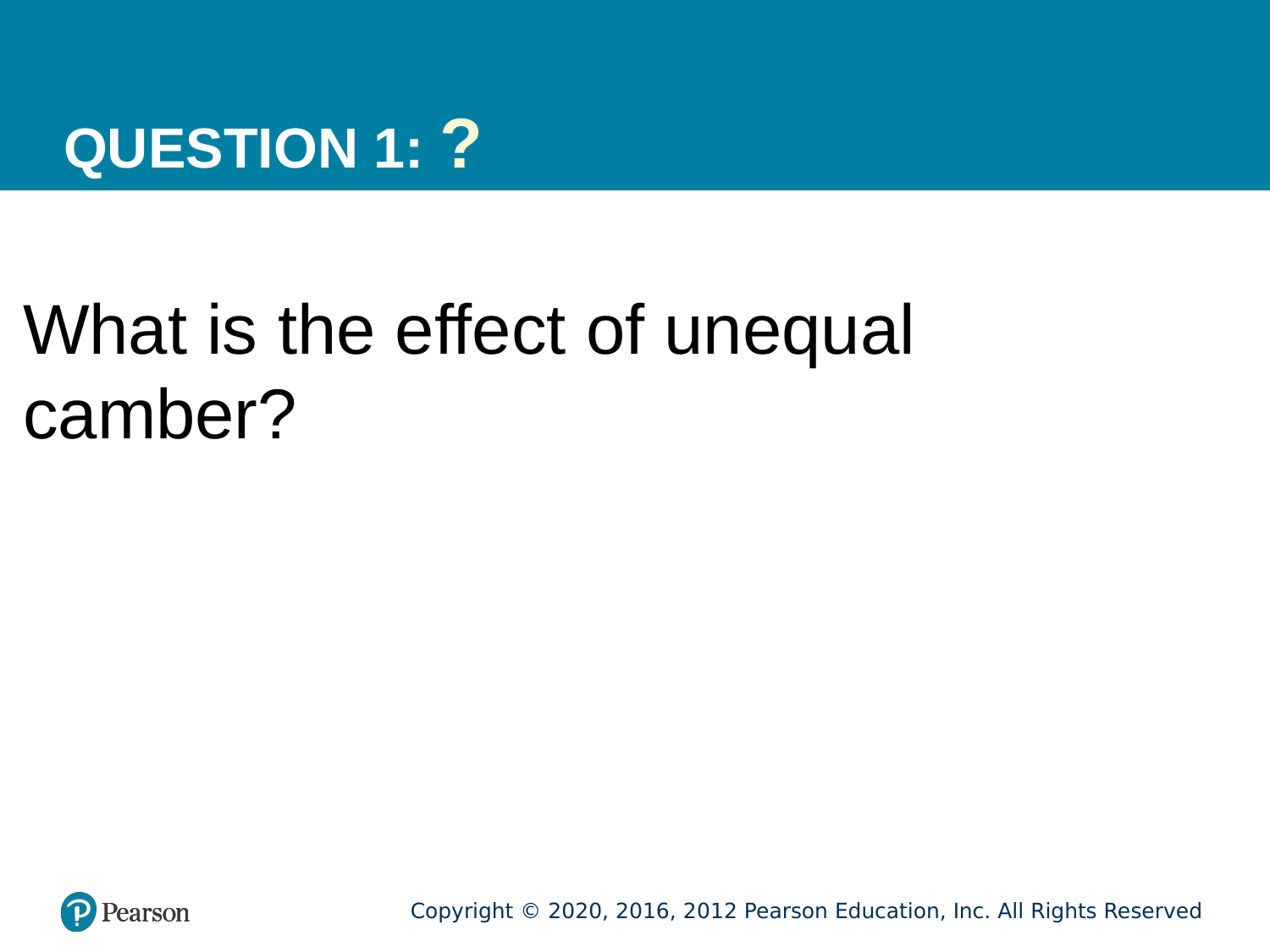

# QUESTION 1: ?
What is the effect of unequal camber?